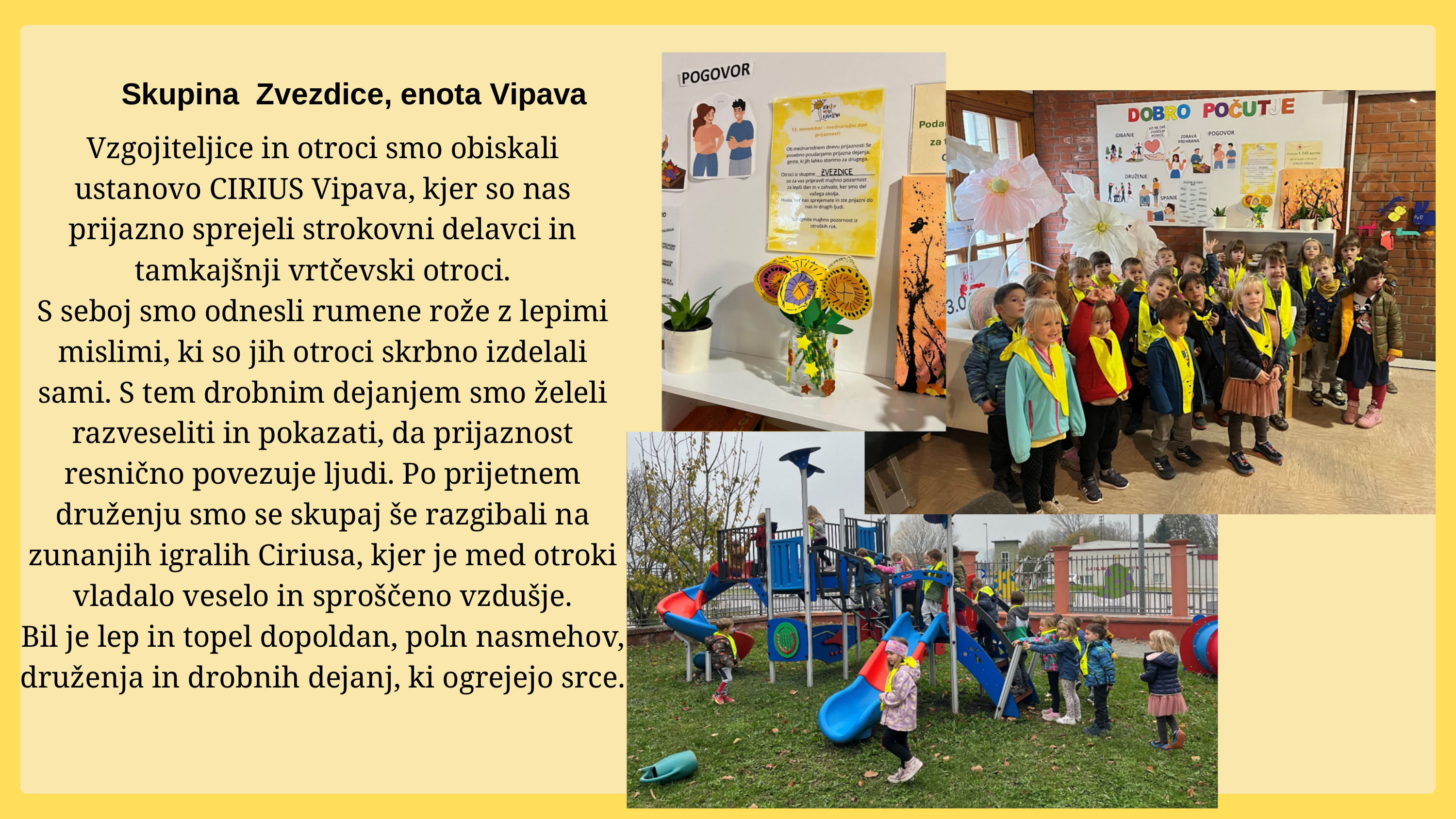

Skupina  Zvezdice, enota Vipava

Vzgojiteljice in otroci smo obiskali ustanovo CIRIUS Vipava, kjer so nas prijazno sprejeli strokovni delavci in tamkajšnji vrtčevski otroci.
S seboj smo odnesli rumene rože z lepimi mislimi, ki so jih otroci skrbno izdelali sami. S tem drobnim dejanjem smo želeli razveseliti in pokazati, da prijaznost resnično povezuje ljudi. Po prijetnem druženju smo se skupaj še razgibali na zunanjih igralih Ciriusa, kjer je med otroki vladalo veselo in sproščeno vzdušje.
Bil je lep in topel dopoldan, poln nasmehov, druženja in drobnih dejanj, ki ogrejejo srce.